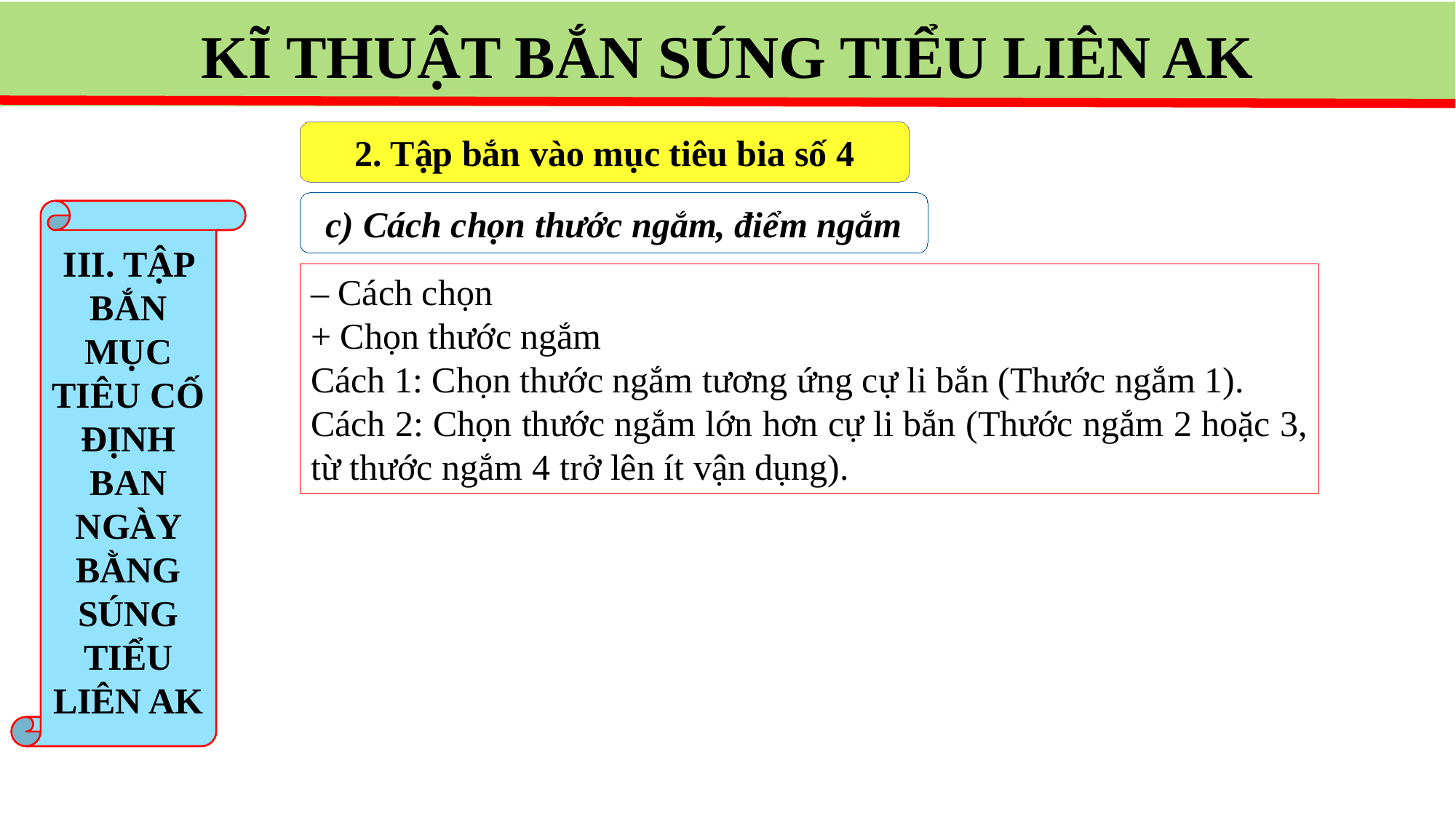

KĨ THUẬT BẮN SÚNG TIỂU LIÊN AK
2. Tập bắn vào mục tiêu bia số 4
c) Cách chọn thước ngắm, điểm ngắm
III. TẬP BẮN MỤC TIÊU CỐ ĐỊNH BAN NGÀY BẰNG SÚNG TIỂU LIÊN AK
– Cách chọn
+ Chọn thước ngắm
Cách 1: Chọn thước ngắm tương ứng cự li bắn (Thước ngắm 1).
Cách 2: Chọn thước ngắm lớn hơn cự li bắn (Thước ngắm 2 hoặc 3, từ thước ngắm 4 trở lên ít vận dụng).